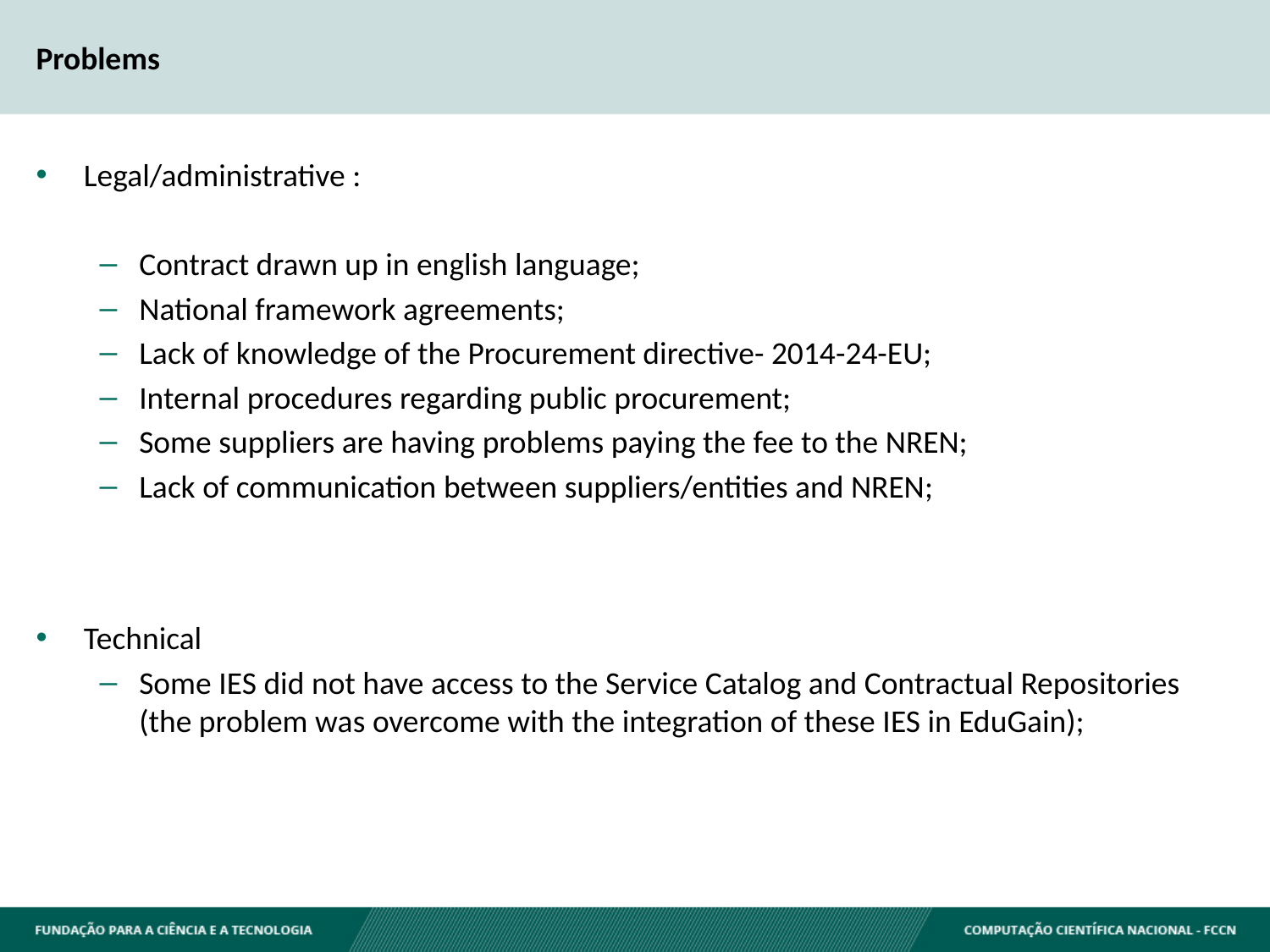

Problems
Legal/administrative :

Contract drawn up in english language;
National framework agreements;
Lack of knowledge of the Procurement directive- 2014-24-EU;
Internal procedures regarding public procurement;
Some suppliers are having problems paying the fee to the NREN;
Lack of communication between suppliers/entities and NREN;

Technical
Some IES did not have access to the Service Catalog and Contractual Repositories (the problem was overcome with the integration of these IES in EduGain);